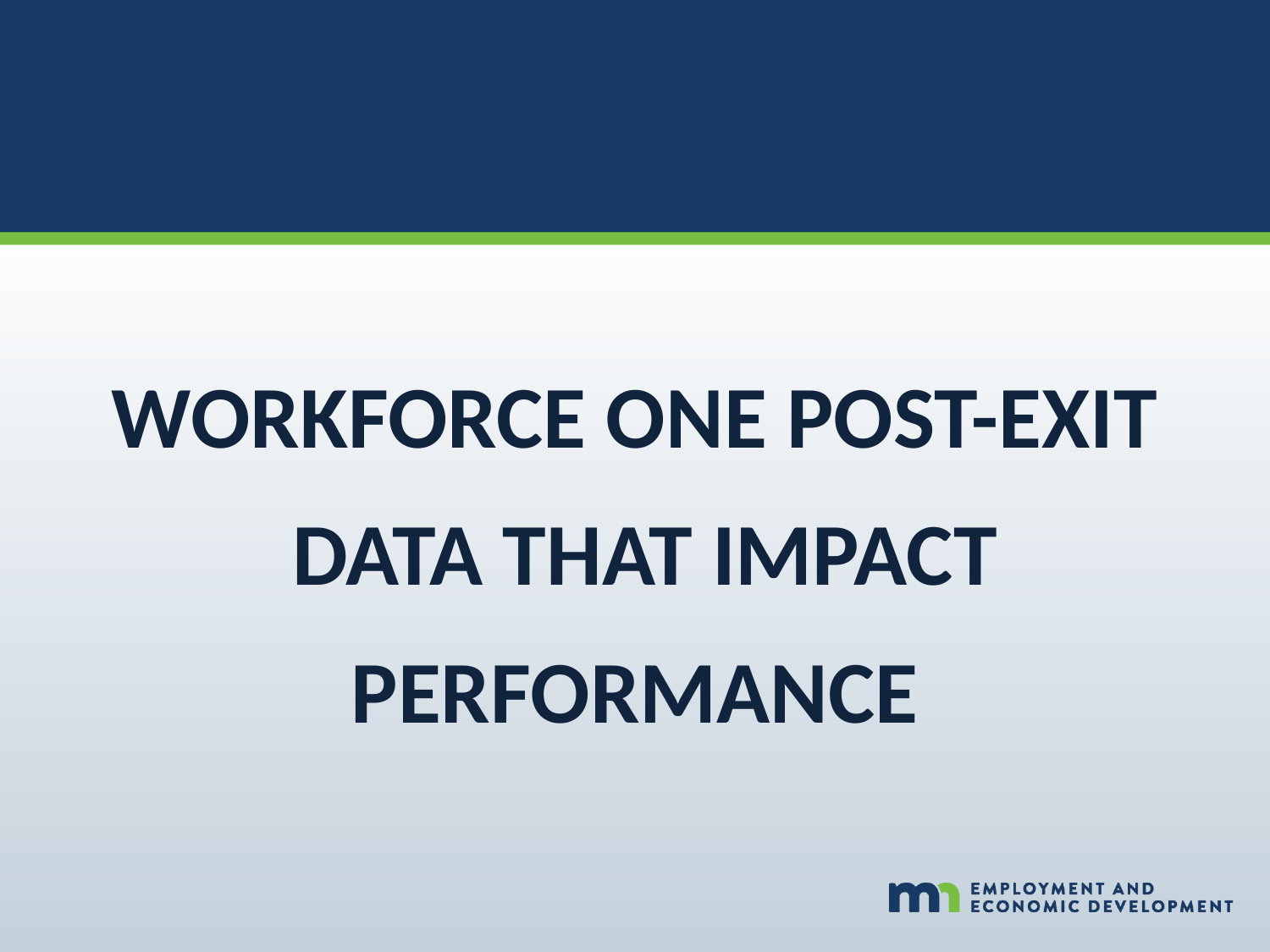

WORKFORCE ONE POST-EXIT
 DATA THAT IMPACT
PERFORMANCE